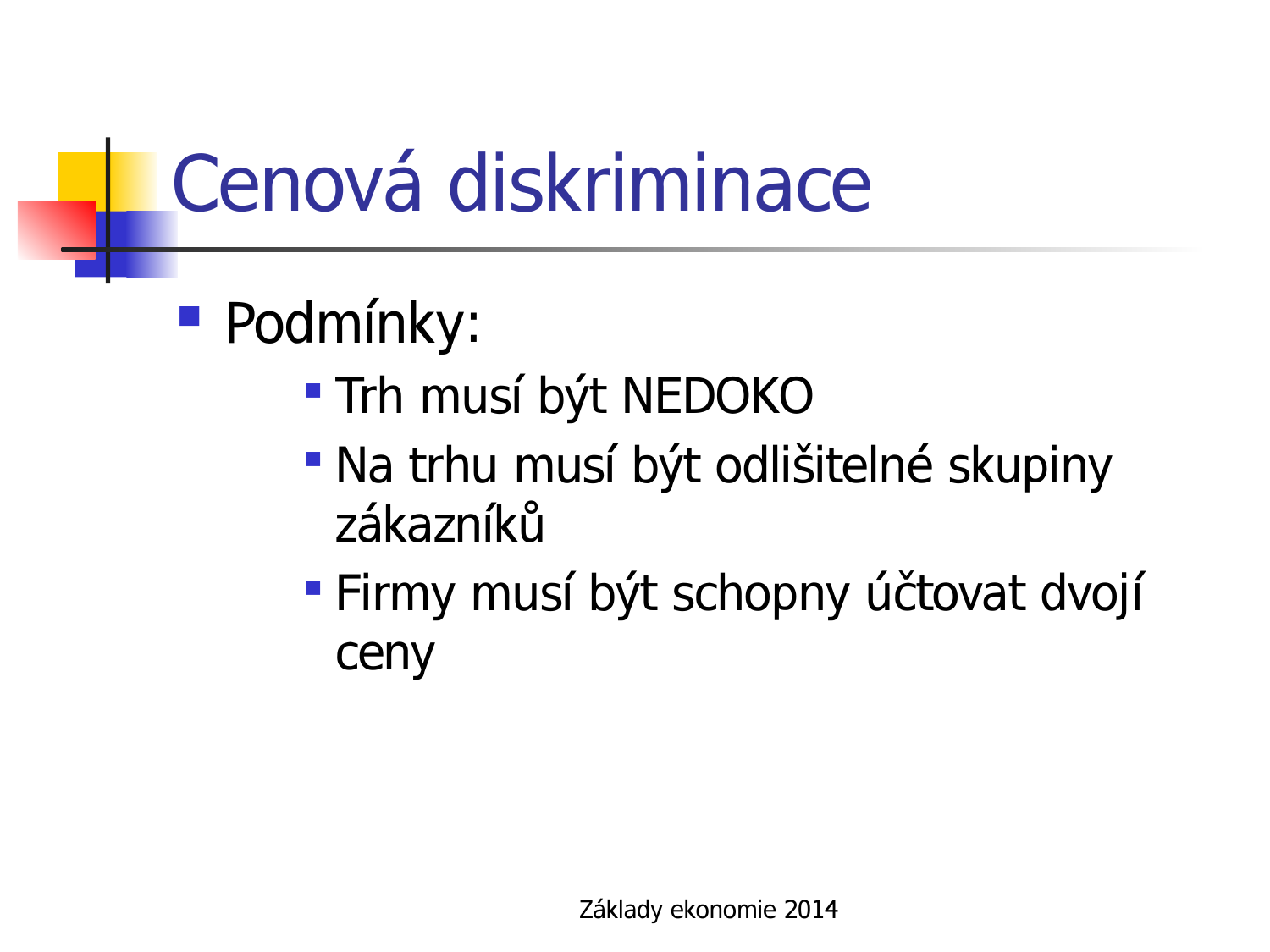

# Cenová diskriminace
Podmínky:
Trh musí být NEDOKO
Na trhu musí být odlišitelné skupiny zákazníků
Firmy musí být schopny účtovat dvojí ceny
Základy ekonomie 2014